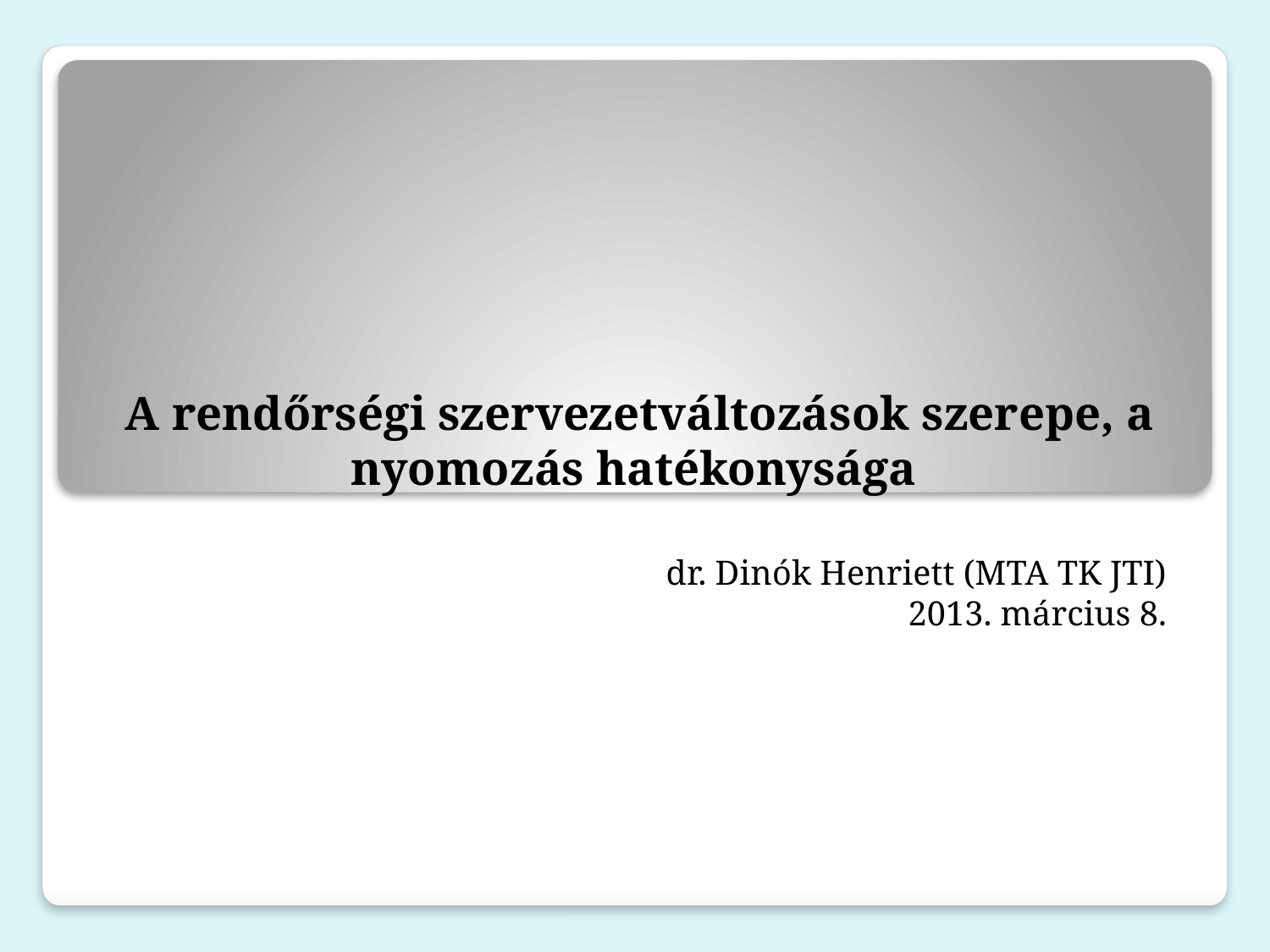

# A rendőrségi szervezetváltozások szerepe, a nyomozás hatékonysága

dr. Dinók Henriett (MTA TK JTI)
2013. március 8.